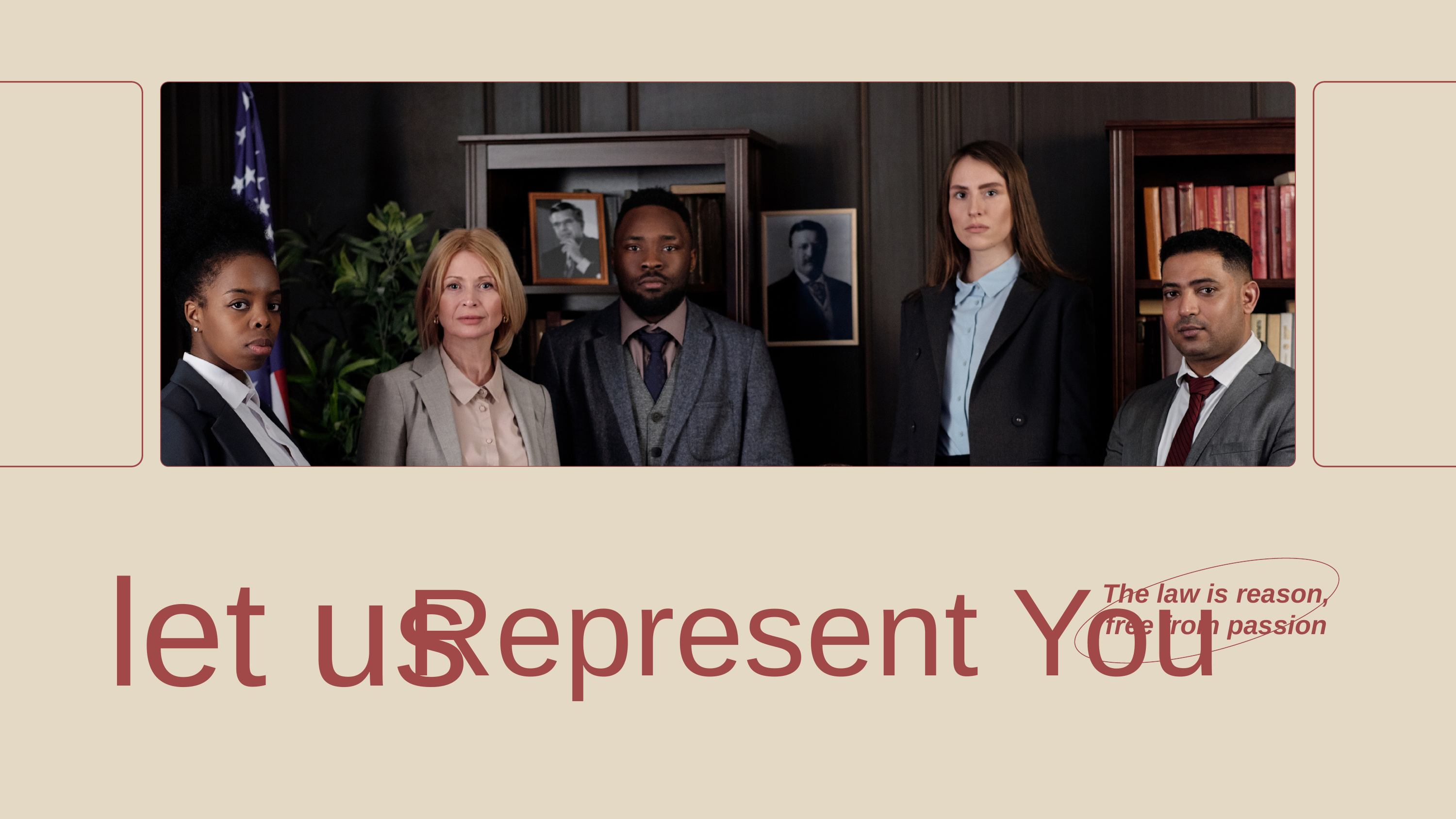

let us
Represent You

The law is reason, free from passion